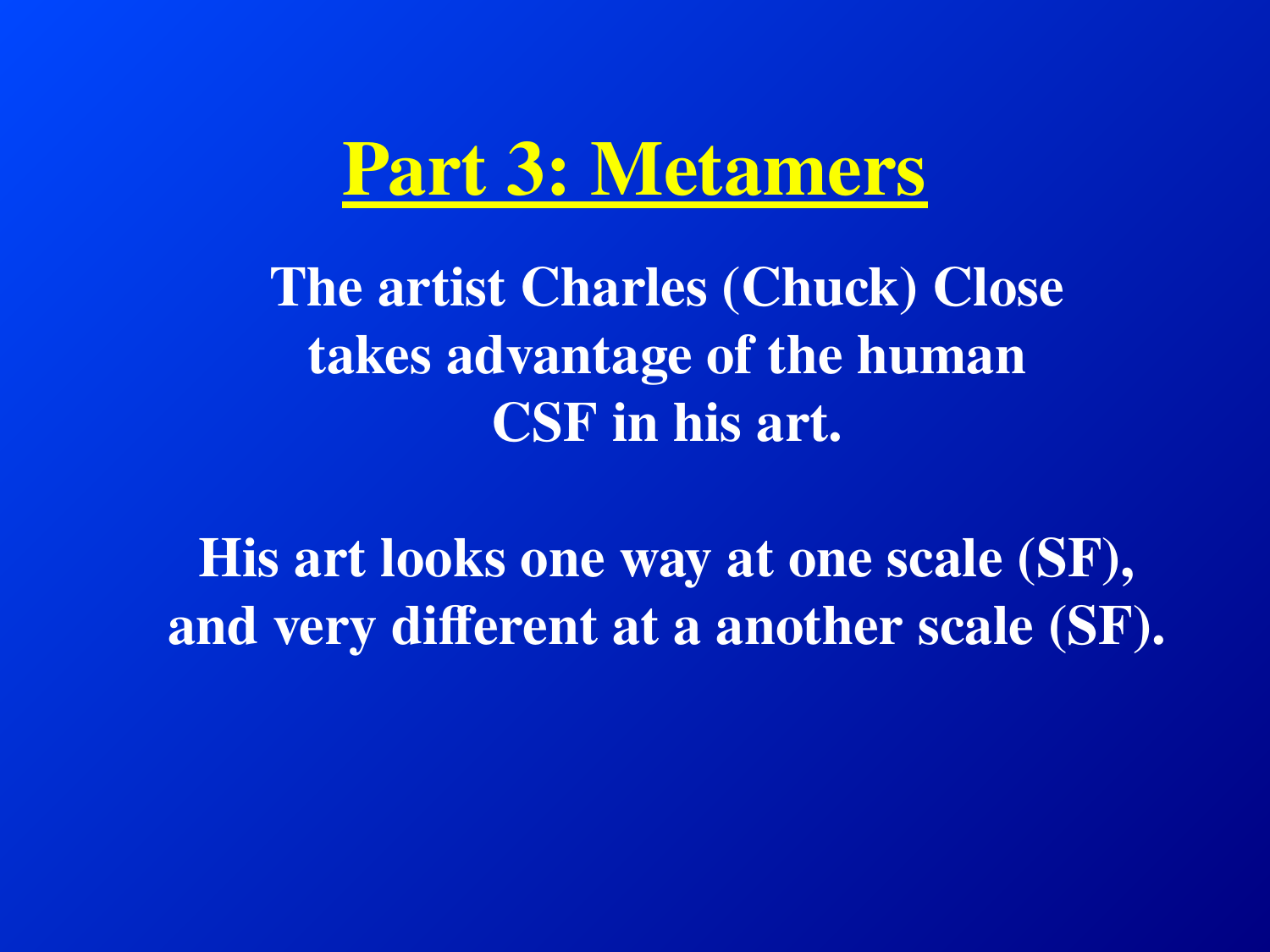

# Part 3: Metamers
The artist Charles (Chuck) Close
takes advantage of the human
CSF in his art.

His art looks one way at one scale (SF),
and very different at a another scale (SF).